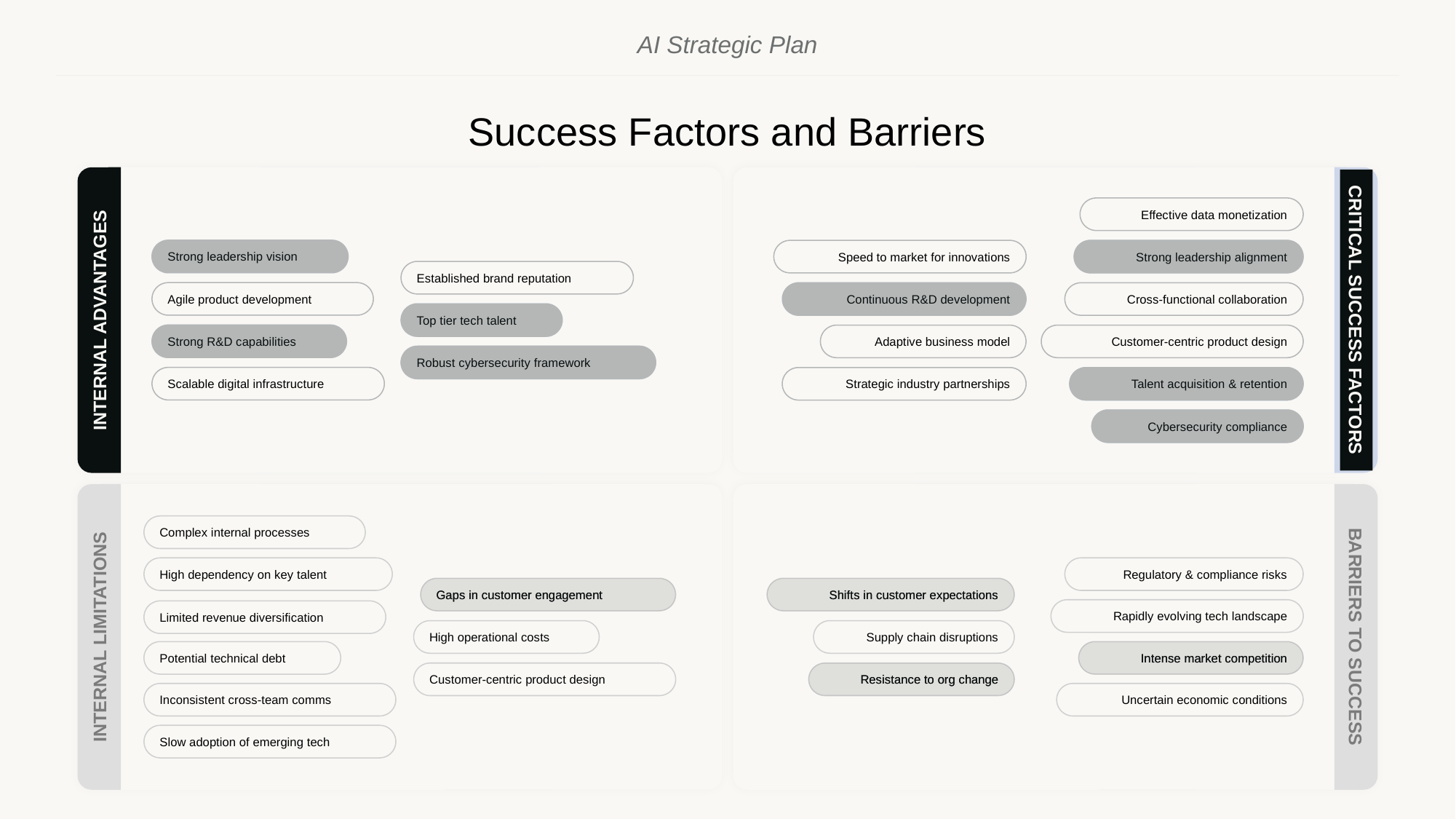

AI Strategic Plan

Success Factors and Barriers

Effective data monetization
Strong leadership vision
Strong leadership vision
Speed to market for innovations
Strong leadership alignment
Strong leadership alignment
Established brand reputation
Agile product development
Continuous R&D development
Continuous R&D development
Cross-functional collaboration

CRITICAL SUCCESS FACTORS
INTERNAL ADVANTAGES
Top tier tech talent
Top tier tech talent
Strong R&D capabilities
Strong R&D capabilities
Adaptive business model
Customer-centric product design
Robust cybersecurity framework
Robust cybersecurity framework
Scalable digital infrastructure
Strategic industry partnerships
Talent acquisition & retention
Talent acquisition & retention
Cybersecurity compliance
Cybersecurity compliance

Complex internal processes
High dependency on key talent
Regulatory & compliance risks
Gaps in customer engagement
Gaps in customer engagement
Shifts in customer expectations
Shifts in customer expectations
Rapidly evolving tech landscape
Limited revenue diversification

BARRIERS TO SUCCESS
INTERNAL LIMITATIONS
High operational costs
Supply chain disruptions
Potential technical debt
Intense market competition
Intense market competition
Customer-centric product design
Resistance to org change
Resistance to org change
Inconsistent cross-team comms
Uncertain economic conditions
Slow adoption of emerging tech